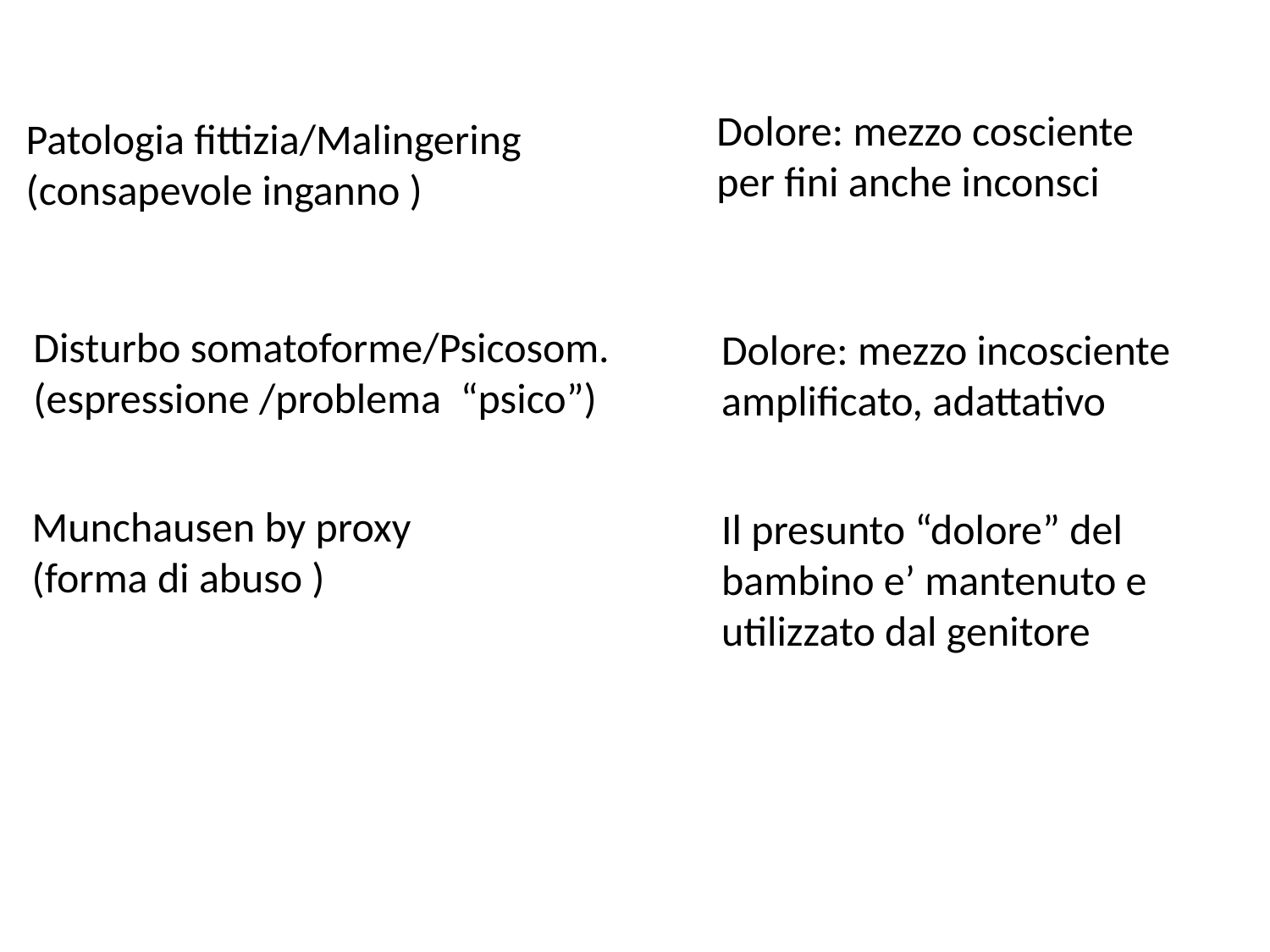

Dolore: mezzo cosciente
per fini anche inconsci
Patologia fittizia/Malingering
(consapevole inganno )

Disturbo somatoforme/Psicosom.
(espressione /problema  “psico”)
Dolore: mezzo incosciente
amplificato, adattativo

Munchausen by proxy
(forma di abuso )
Il presunto “dolore” del
bambino e’ mantenuto e
utilizzato dal genitore